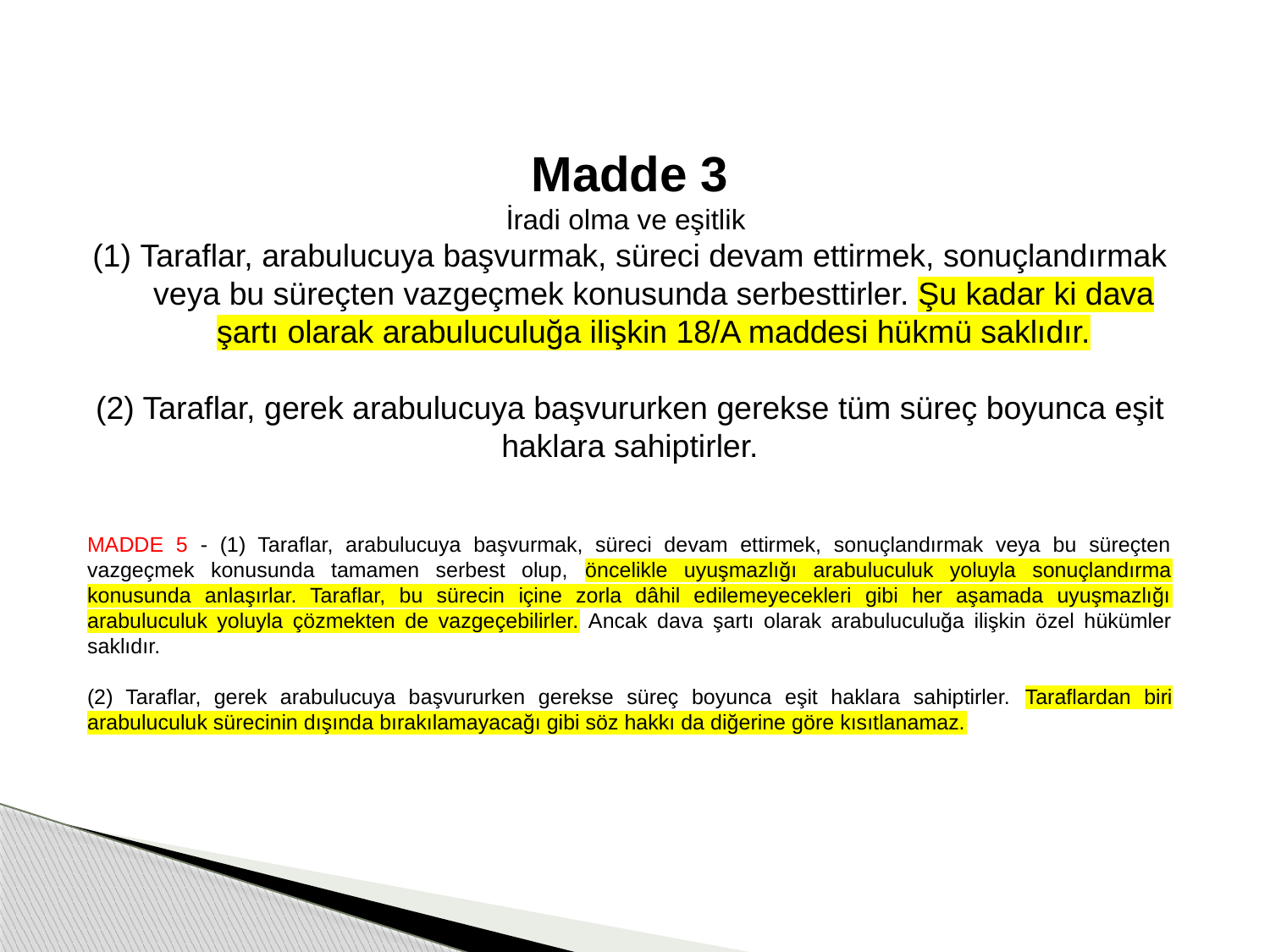

Madde 3
İradi olma ve eşitlik
Taraflar, arabulucuya başvurmak, süreci devam ettirmek, sonuçlandırmak veya bu süreçten vazgeçmek konusunda serbesttirler. Şu kadar ki dava şartı olarak arabuluculuğa ilişkin 18/A maddesi hükmü saklıdır.

(2) Taraflar, gerek arabulucuya başvururken gerekse tüm süreç boyunca eşit haklara sahiptirler.

MADDE 5 - (1) Taraflar, arabulucuya başvurmak, süreci devam ettirmek, sonuçlandırmak veya bu süreçten vazgeçmek konusunda tamamen serbest olup, öncelikle uyuşmazlığı arabuluculuk yoluyla sonuçlandırma konusunda anlaşırlar. Taraflar, bu sürecin içine zorla dâhil edilemeyecekleri gibi her aşamada uyuşmazlığı arabuluculuk yoluyla çözmekten de vazgeçebilirler. Ancak dava şartı olarak arabuluculuğa ilişkin özel hükümler saklıdır.

(2) Taraflar, gerek arabulucuya başvururken gerekse süreç boyunca eşit haklara sahiptirler. Taraflardan biri arabuluculuk sürecinin dışında bırakılamayacağı gibi söz hakkı da diğerine göre kısıtlanamaz.